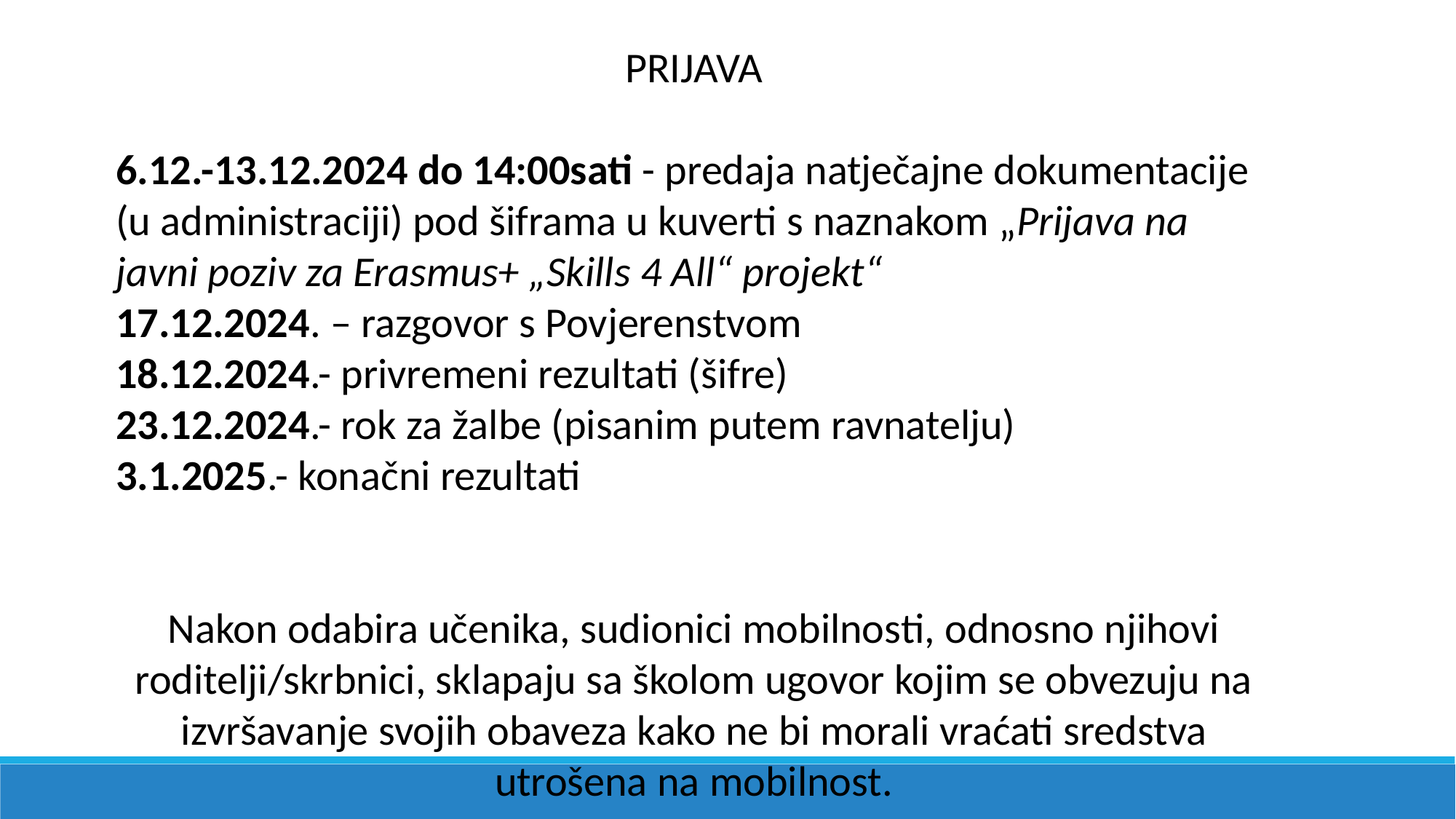

PRIJAVA

6.12.-13.12.2024 do 14:00sati - predaja natječajne dokumentacije (u administraciji) pod šiframa u kuverti s naznakom „Prijava na javni poziv za Erasmus+ „Skills 4 All“ projekt“
17.12.2024. – razgovor s Povjerenstvom
18.12.2024.- privremeni rezultati (šifre)
23.12.2024.- rok za žalbe (pisanim putem ravnatelju)
3.1.2025.- konačni rezultati

Nakon odabira učenika, sudionici mobilnosti, odnosno njihovi roditelji/skrbnici, sklapaju sa školom ugovor kojim se obvezuju na izvršavanje svojih obaveza kako ne bi morali vraćati sredstva utrošena na mobilnost.